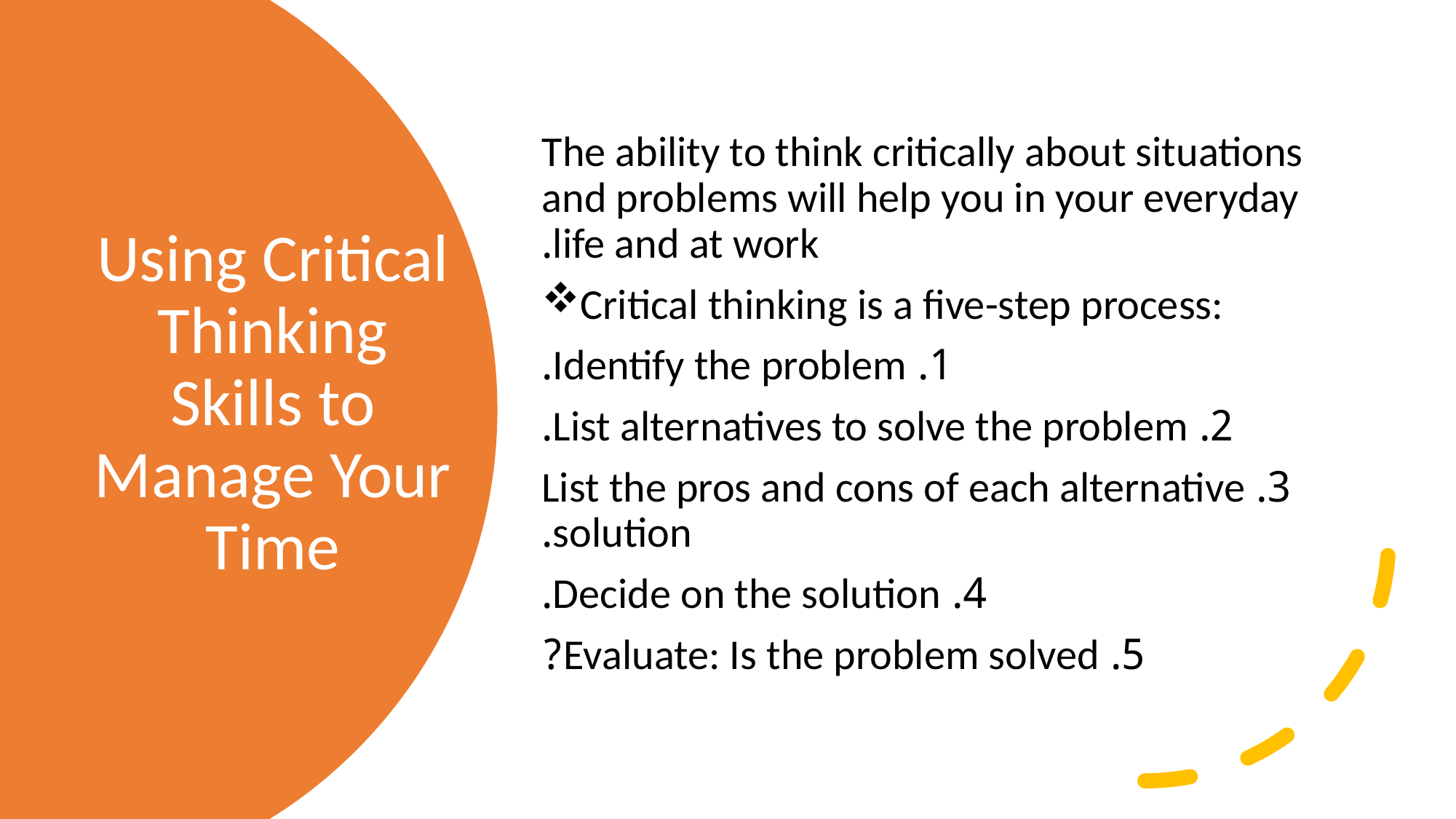

The ability to think critically about situations and problems will help you in your everyday life and at work.
Critical thinking is a five-step process:
1. Identify the problem.
2. List alternatives to solve the problem.
3. List the pros and cons of each alternative solution.
4. Decide on the solution.
5. Evaluate: Is the problem solved?
# Using Critical Thinking Skills to Manage Your Time